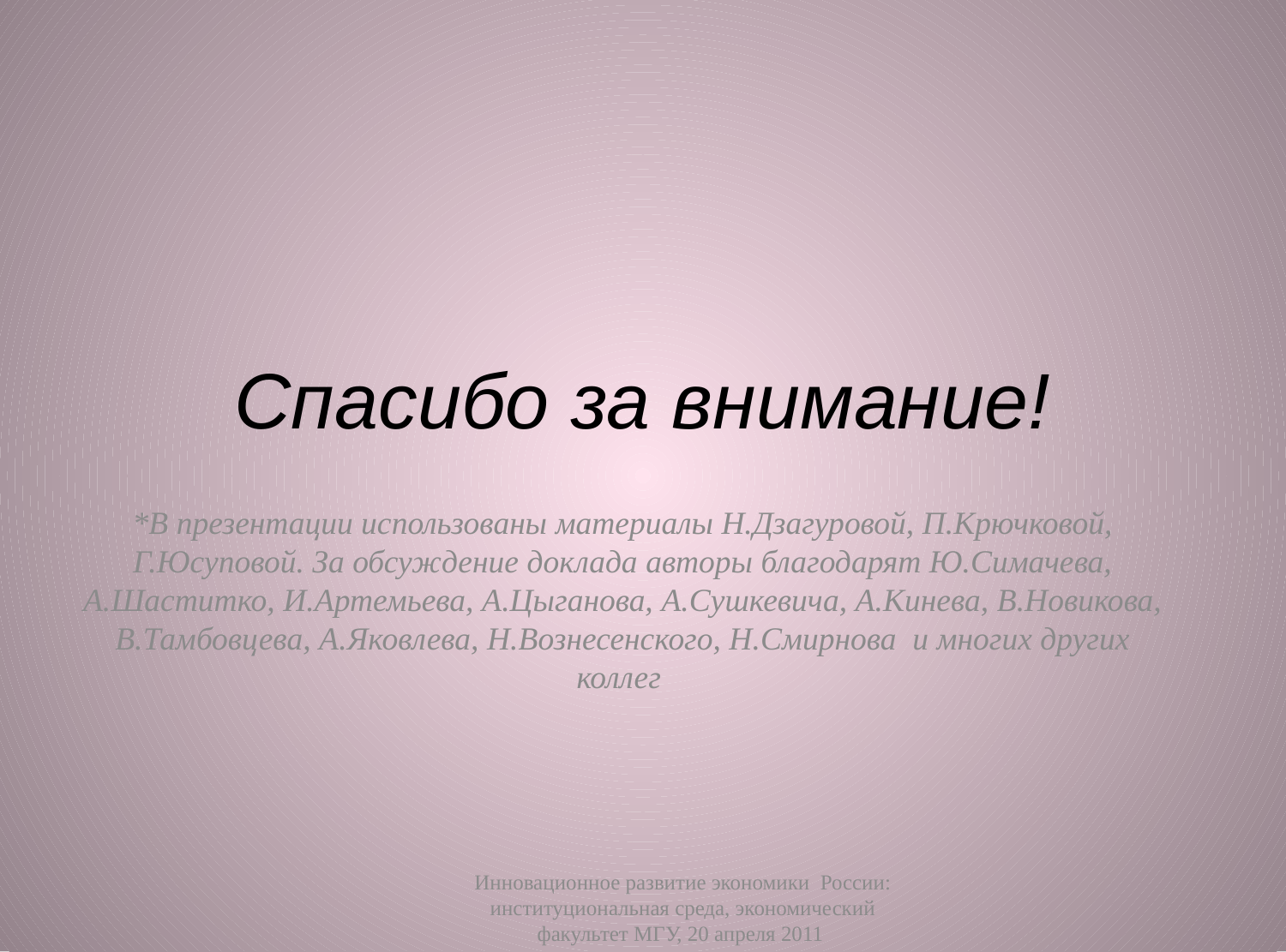

# Спасибо за внимание!
*В презентации использованы материалы Н.Дзагуровой, П.Крючковой, Г.Юсуповой. За обсуждение доклада авторы благодарят Ю.Симачева, А.Шаститко, И.Артемьева, А.Цыганова, А.Сушкевича, А.Кинева, В.Новикова, В.Тамбовцева, А.Яковлева, Н.Вознесенского, Н.Смирнова  и многих других коллег
Инновационное развитие экономики  России: институциональная среда, экономический факультет МГУ, 20 апреля 2011